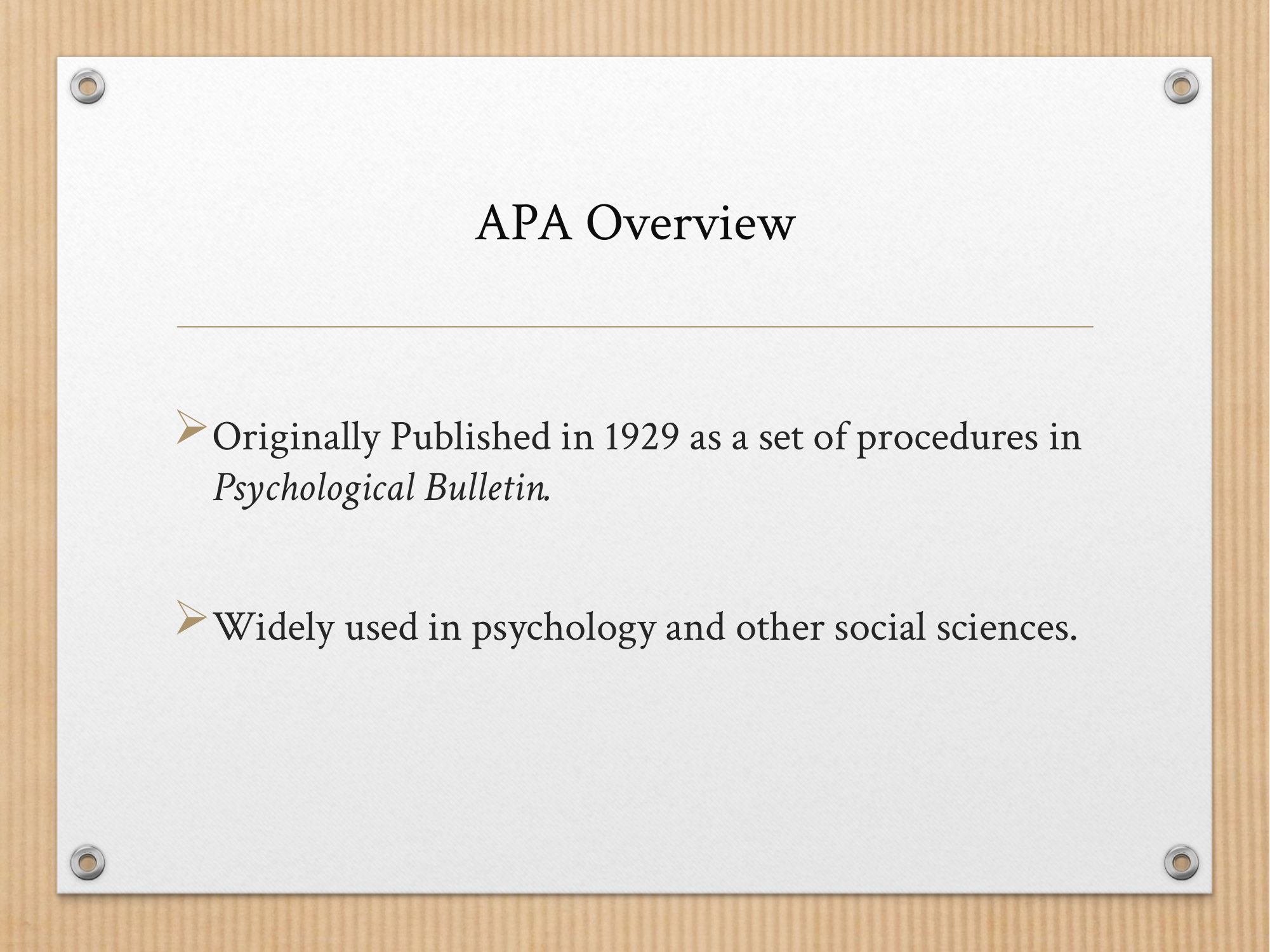

# APA Overview

Originally Published in 1929 as a set of procedures in Psychological Bulletin.

Widely used in psychology and other social sciences.